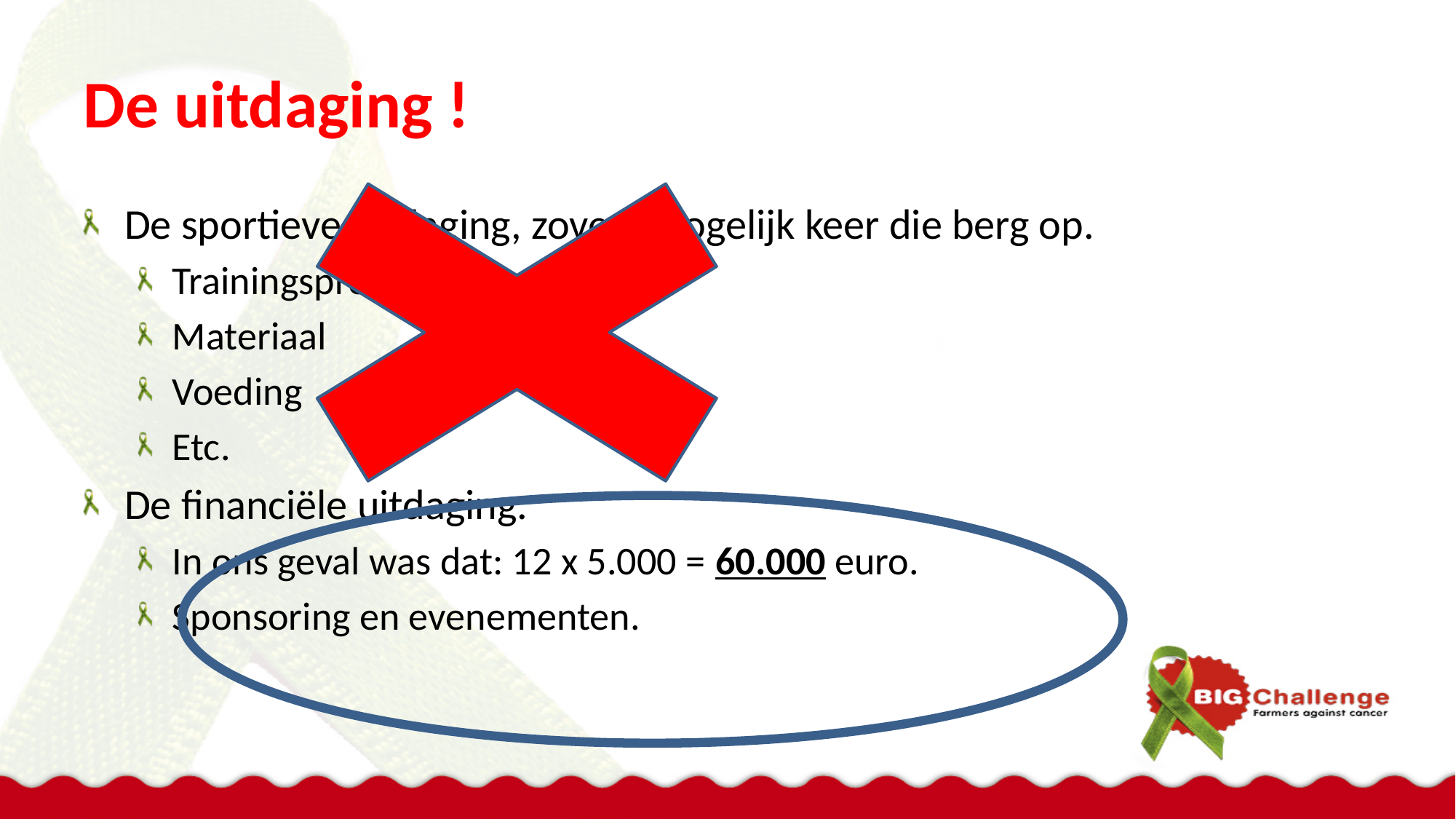

# De uitdaging !

De sportieve uitdaging, zoveel mogelijk keer die berg op.
Trainingsprogramma
Materiaal
Voeding
Etc.
De financiële uitdaging.
In ons geval was dat: 12 x 5.000 = 60.000 euro.
Sponsoring en evenementen.